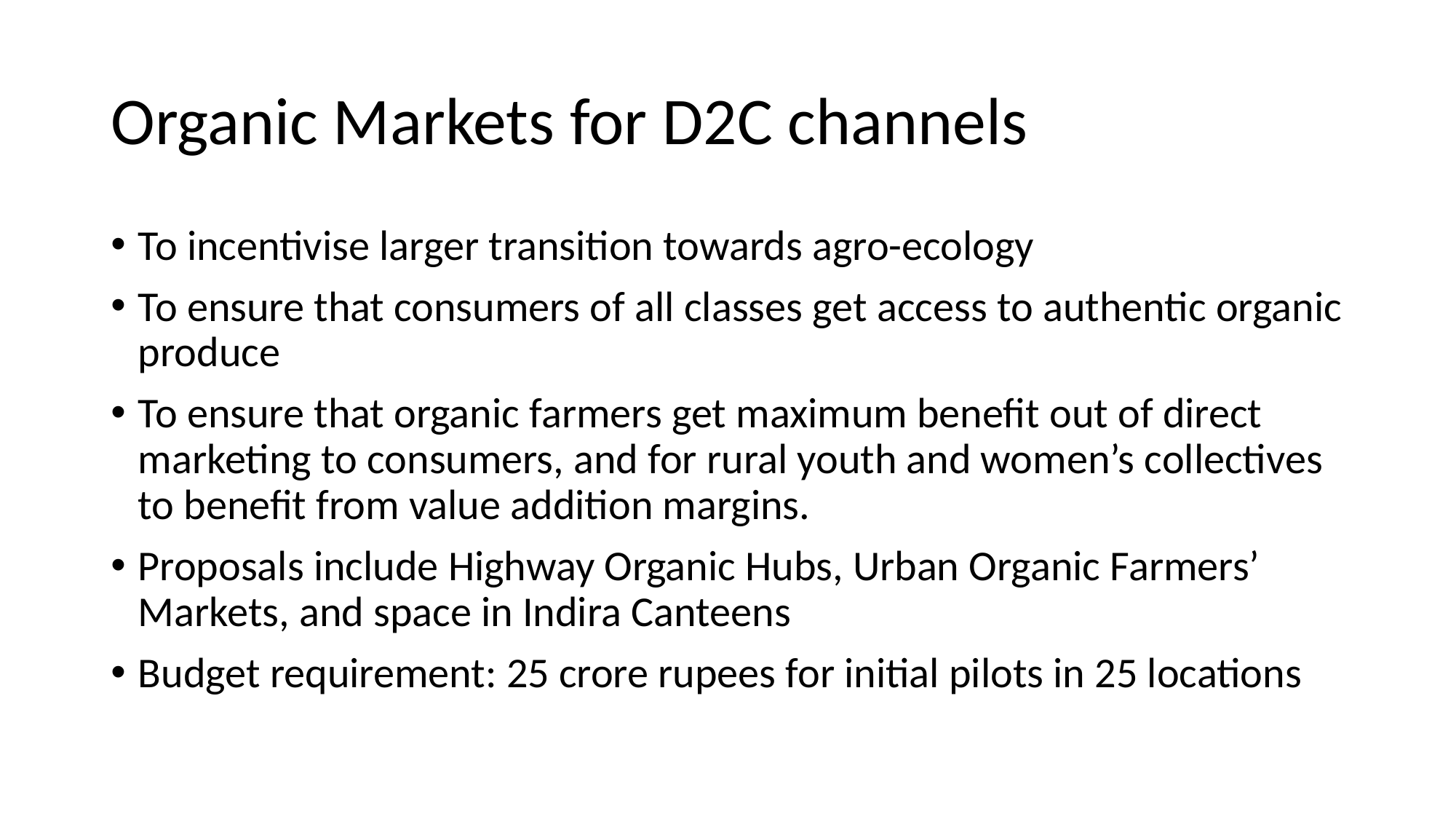

# Organic Markets for D2C channels
To incentivise larger transition towards agro-ecology
To ensure that consumers of all classes get access to authentic organic produce
To ensure that organic farmers get maximum benefit out of direct marketing to consumers, and for rural youth and women’s collectives to benefit from value addition margins.
Proposals include Highway Organic Hubs, Urban Organic Farmers’ Markets, and space in Indira Canteens
Budget requirement: 25 crore rupees for initial pilots in 25 locations